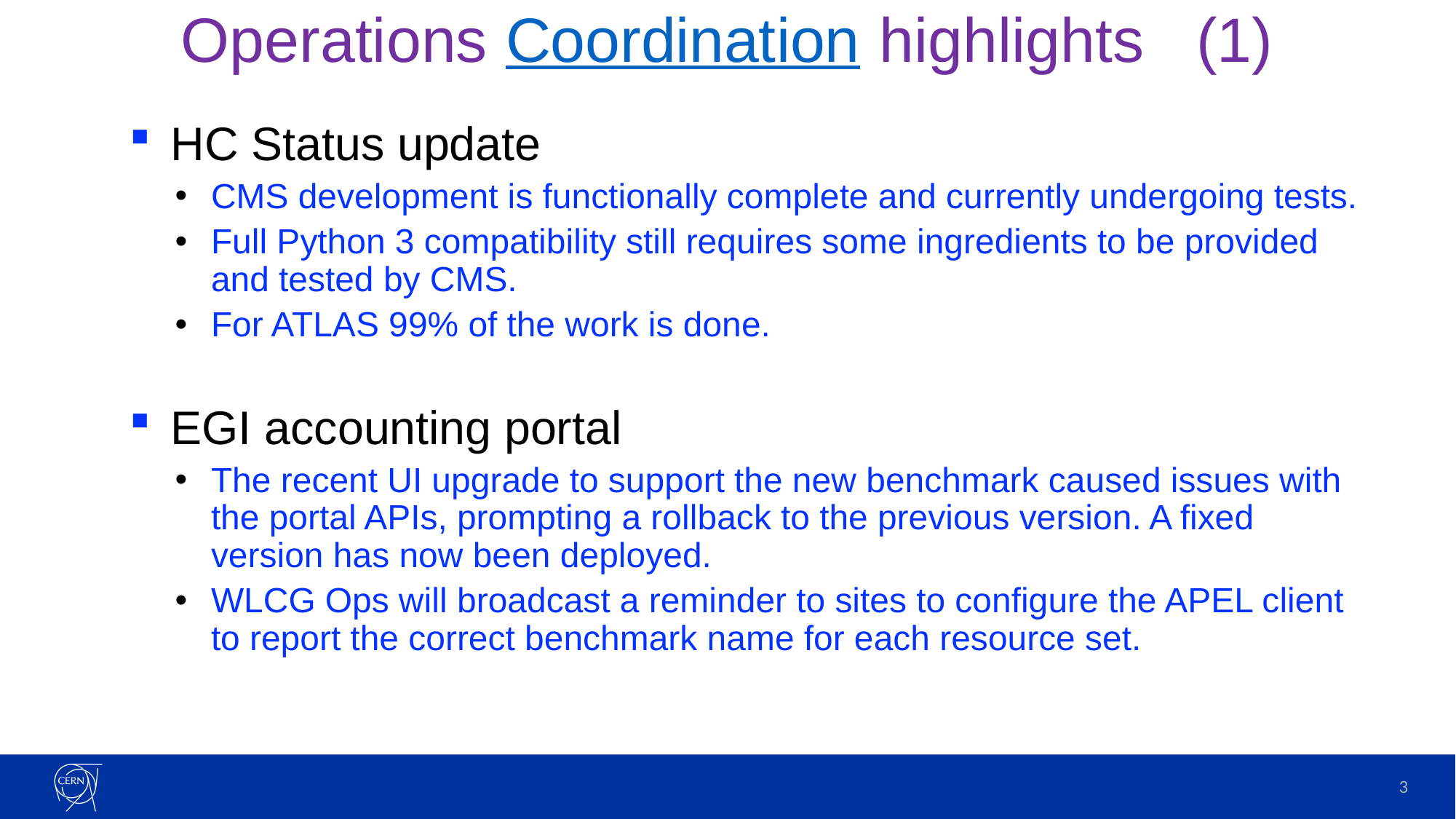

# Operations Coordination highlights   (1)
HC Status update
CMS development is functionally complete and currently undergoing tests.
Full Python 3 compatibility still requires some ingredients to be provided and tested by CMS.
For ATLAS 99% of the work is done.
EGI accounting portal
The recent UI upgrade to support the new benchmark caused issues with the portal APIs, prompting a rollback to the previous version. A fixed version has now been deployed.
WLCG Ops will broadcast a reminder to sites to configure the APEL client to report the correct benchmark name for each resource set.

3